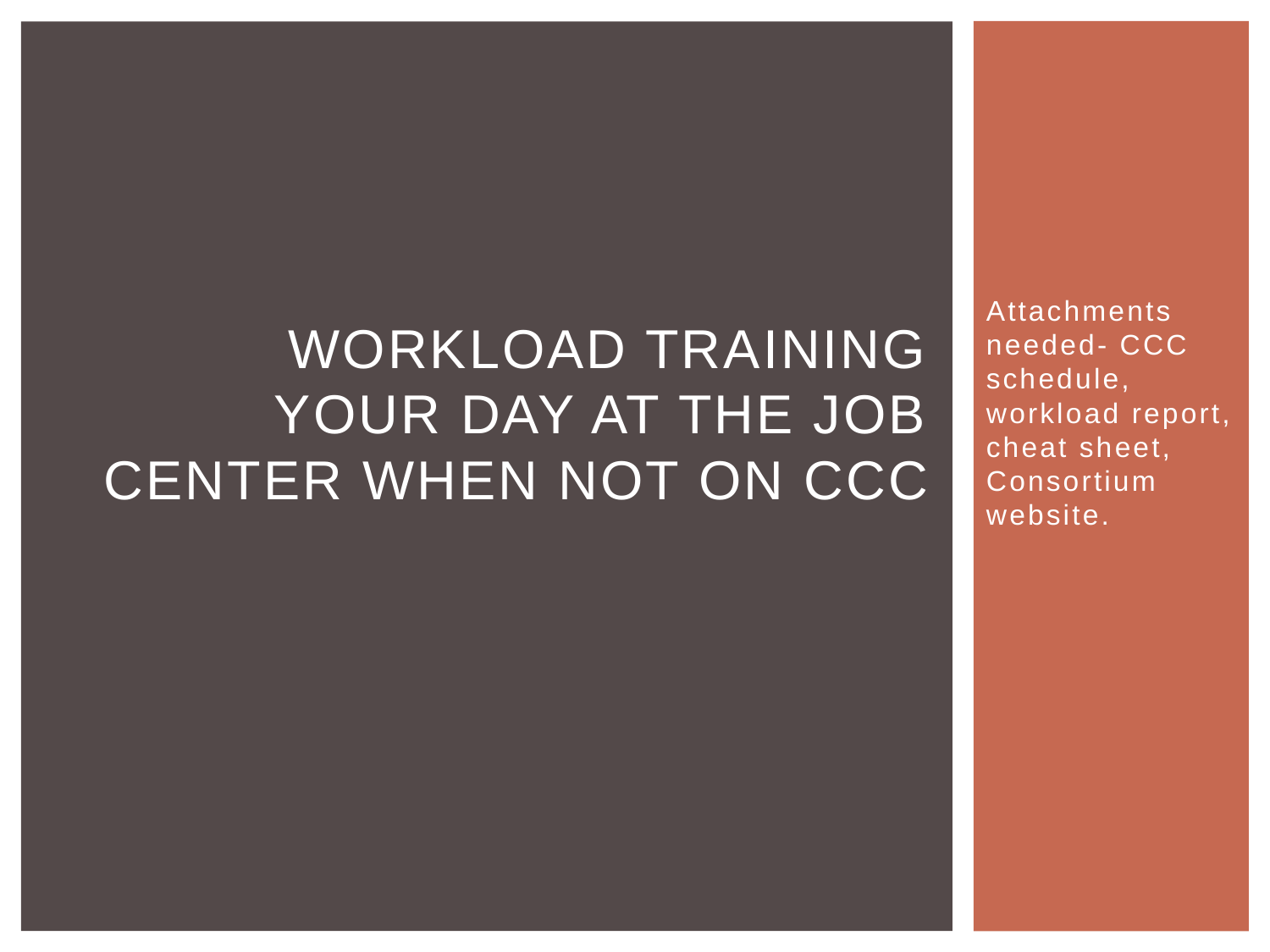

# Workload Training Your day at the job center when not on CCC
Attachments needed- CCC schedule, workload report, cheat sheet, Consortium website.